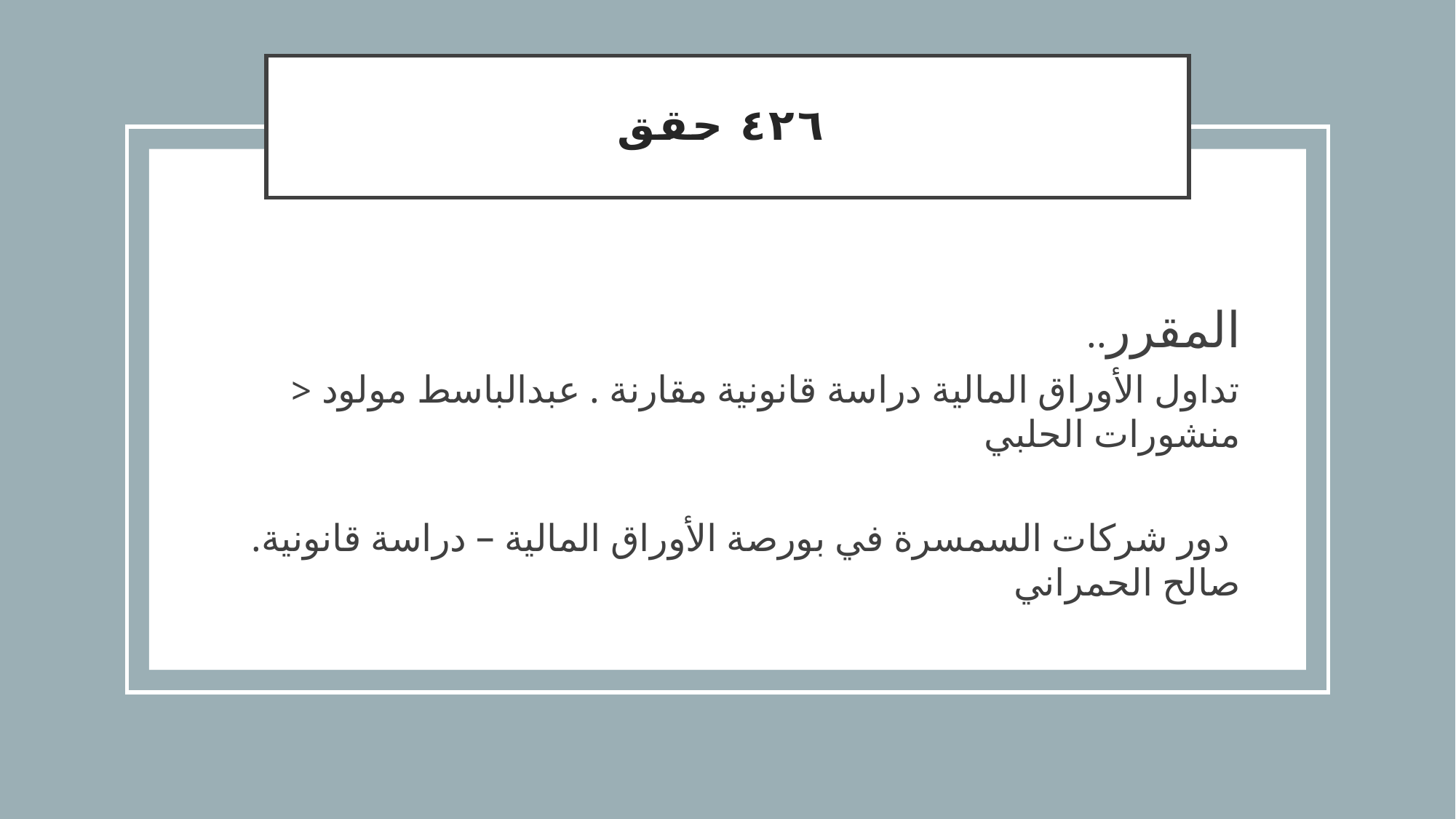

# ٤٢٦ حقق

المقرر..
تداول الأوراق المالية دراسة قانونية مقارنة . عبدالباسط مولود < منشورات الحلبي

 دور شركات السمسرة في بورصة الأوراق المالية – دراسة قانونية. صالح الحمراني